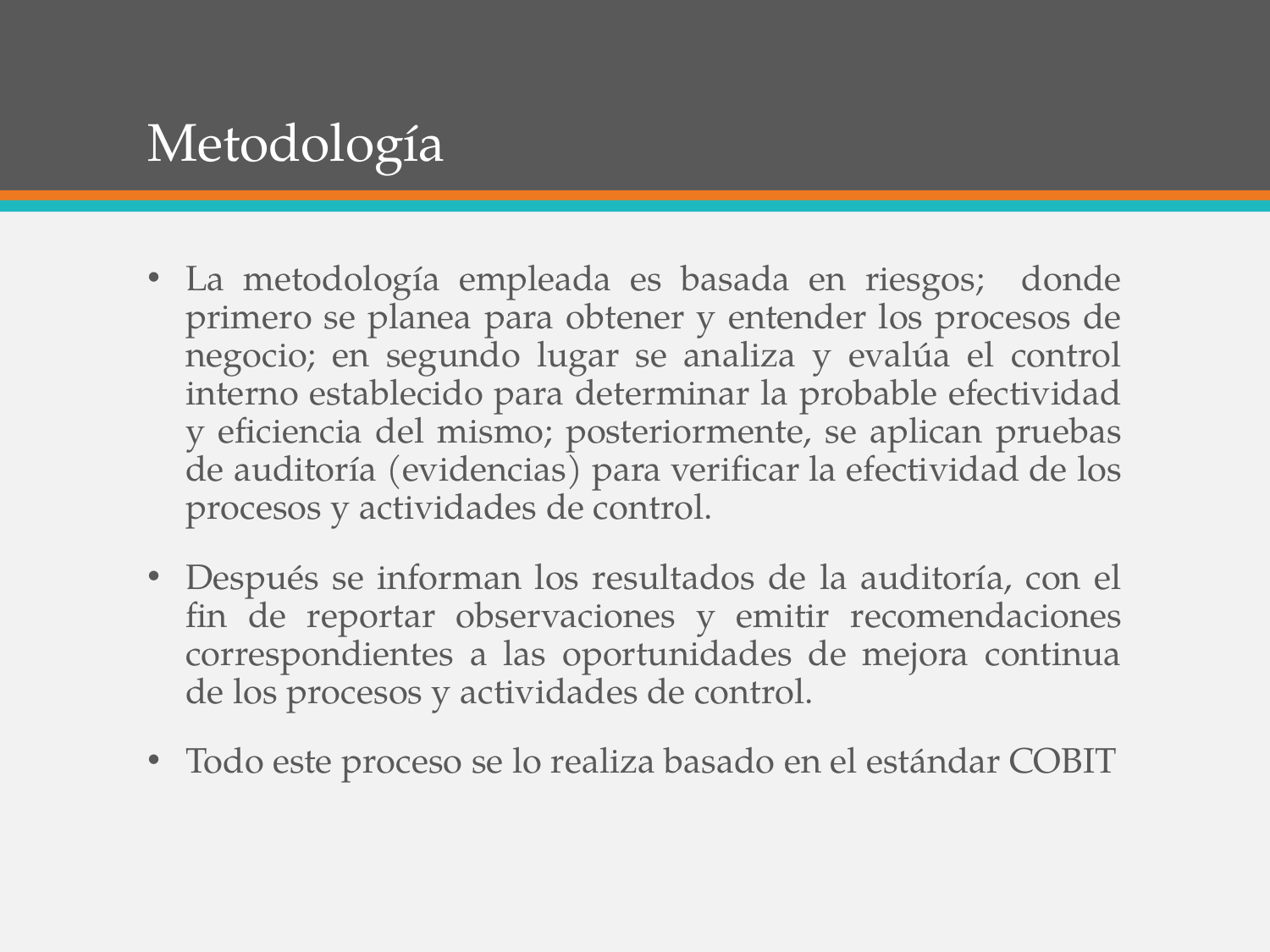

# Metodología
La metodología empleada es basada en riesgos;  donde primero se planea para obtener y entender los procesos de negocio; en segundo lugar se analiza y evalúa el control interno establecido para determinar la probable efectividad y eficiencia del mismo; posteriormente, se aplican pruebas de auditoría (evidencias) para verificar la efectividad de los procesos y actividades de control.
Después se informan los resultados de la auditoría, con el fin de reportar observaciones y emitir recomendaciones correspondientes a las oportunidades de mejora continua de los procesos y actividades de control.
Todo este proceso se lo realiza basado en el estándar COBIT